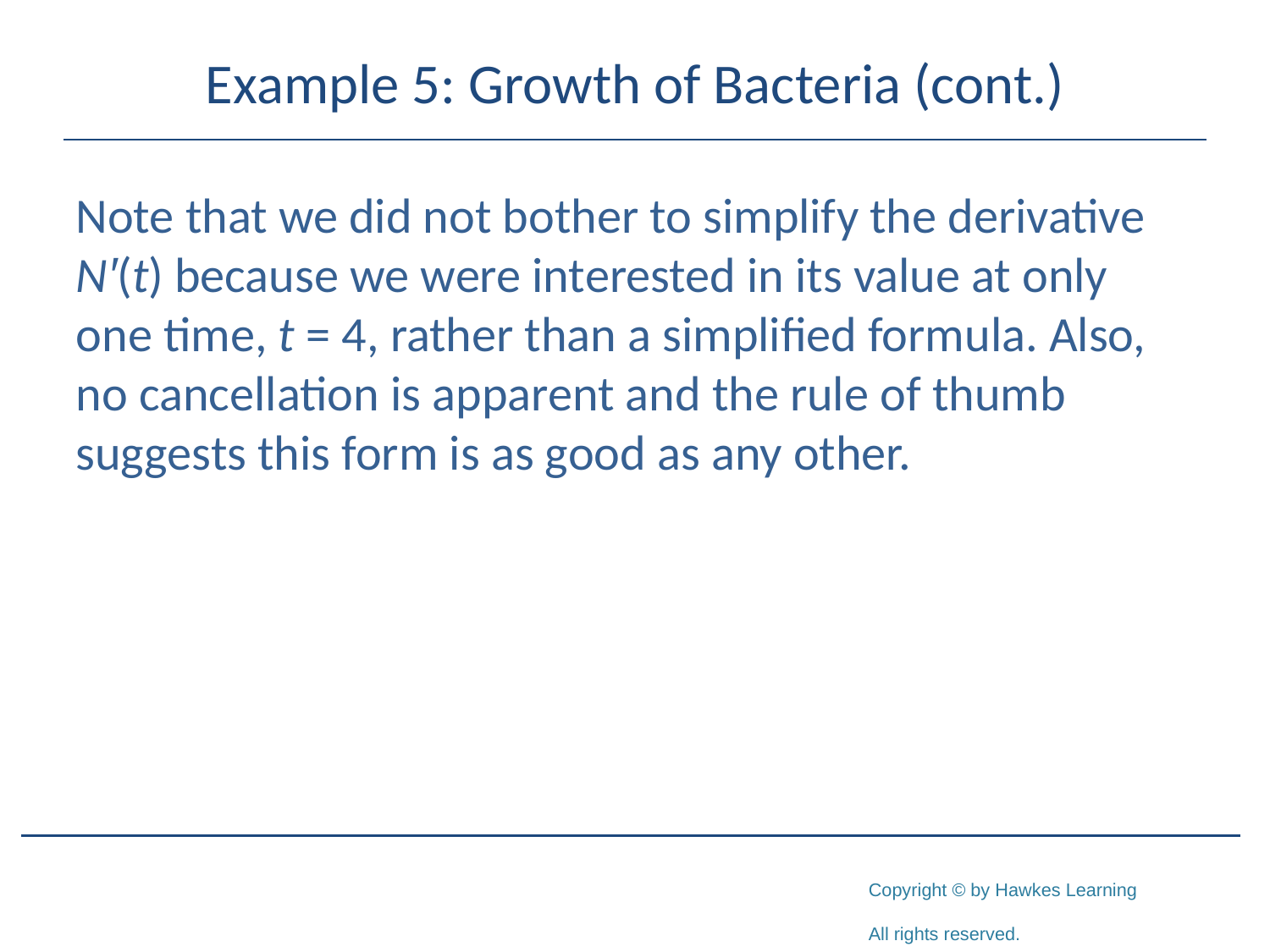

# Example 5: Growth of Bacteria (cont.)
Note that we did not bother to simplify the derivative  N′(t) because we were interested in its value at only one time, t = 4, rather than a simplified formula. Also, no cancellation is apparent and the rule of thumb suggests this form is as good as any other.